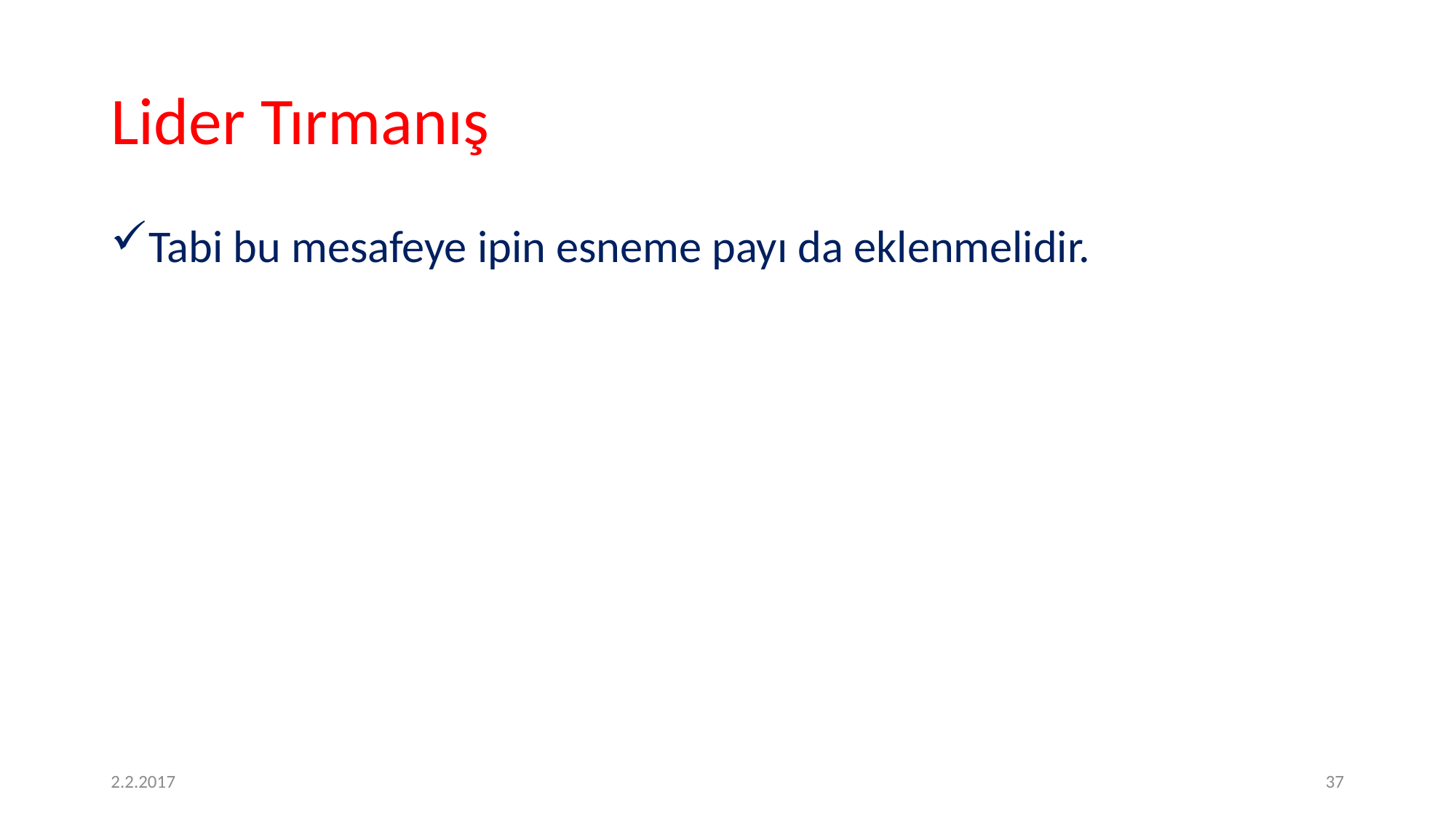

# Lider Tırmanış
Tabi bu mesafeye ipin esneme payı da eklenmelidir.

2.2.2017
37